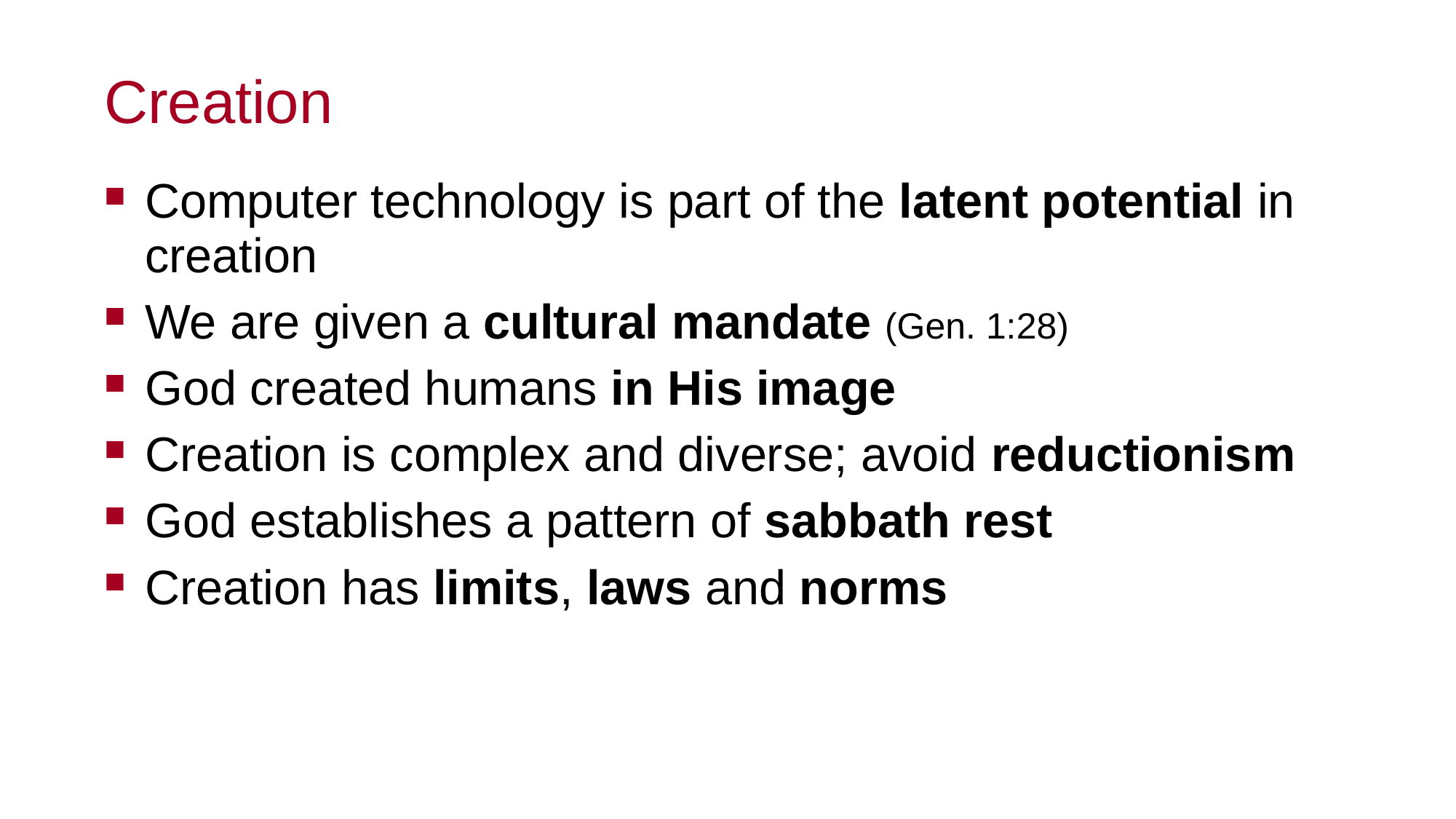

# Creation
Computer technology is part of the latent potential in creation
We are given a cultural mandate (Gen. 1:28)
God created humans in His image
Creation is complex and diverse; avoid reductionism
God establishes a pattern of sabbath rest
Creation has limits, laws and norms